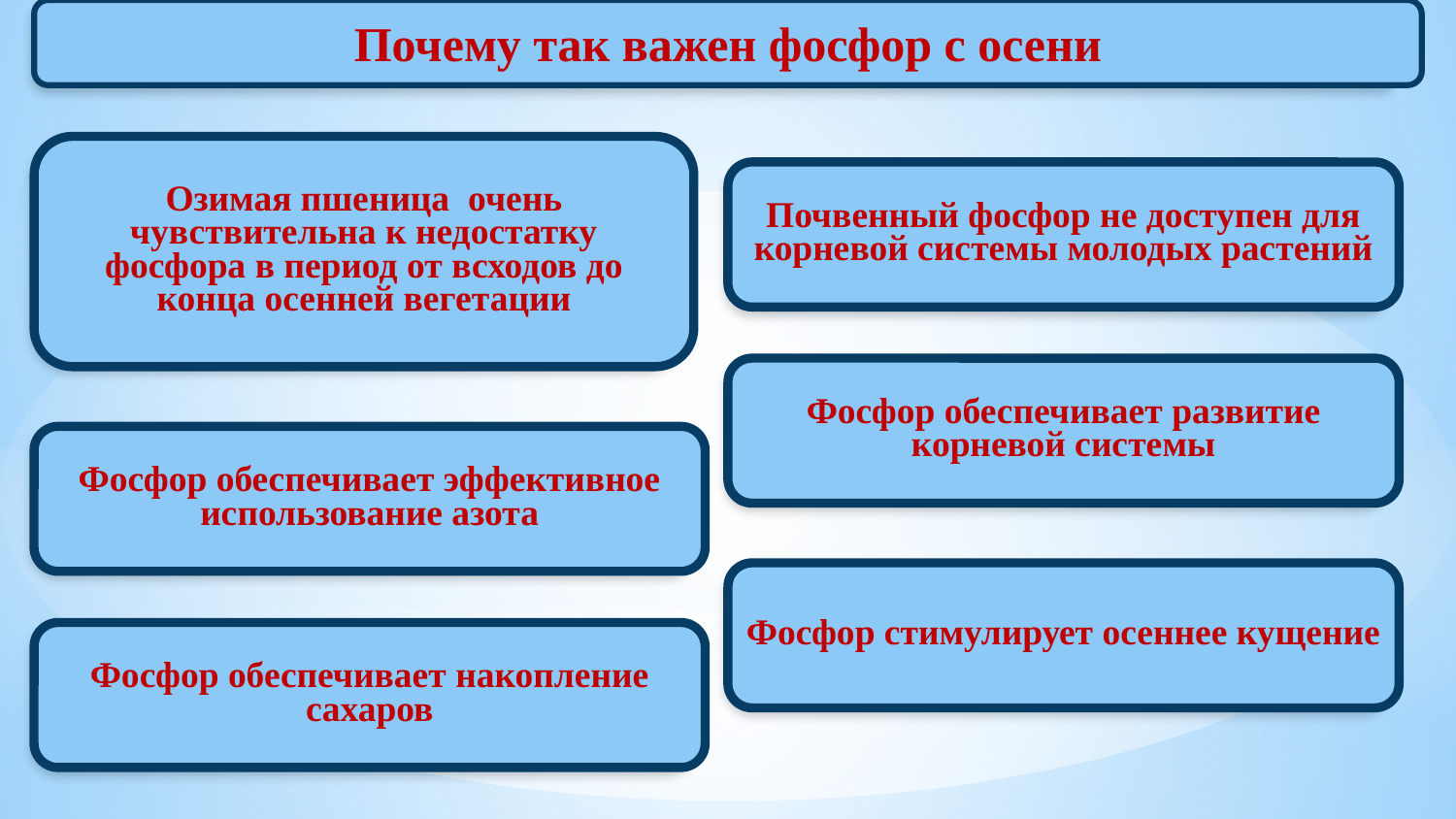

Почему так важен фосфор с осени
Озимая пшеница  очень чувствительна к недостатку фосфора в период от всходов до конца осенней вегетации
Почвенный фосфор не доступен для корневой системы молодых растений
Фосфор обеспечивает развитие корневой системы
Фосфор обеспечивает эффективное использование азота
Фосфор стимулирует осеннее кущение
Фосфор обеспечивает накопление сахаров